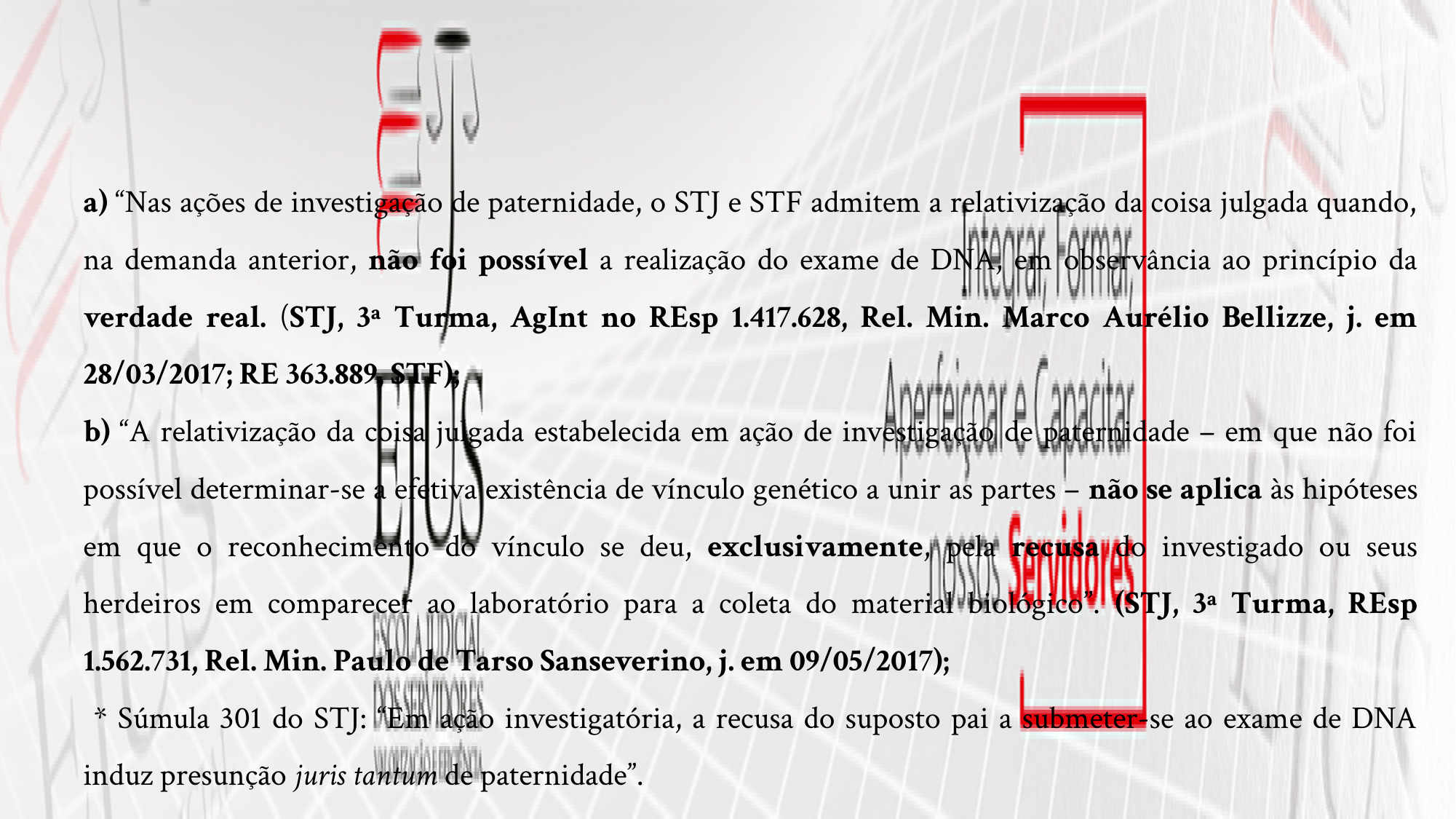

a) “Nas ações de investigação de paternidade, o STJ e STF admitem a relativização da coisa julgada quando, na demanda anterior, não foi possível a realização do exame de DNA, em observância ao princípio da verdade real. (STJ, 3ª Turma, AgInt no REsp 1.417.628, Rel. Min. Marco Aurélio Bellizze, j. em 28/03/2017; RE 363.889, STF);
b) “A relativização da coisa julgada estabelecida em ação de investigação de paternidade – em que não foi possível determinar-se a efetiva existência de vínculo genético a unir as partes – não se aplica às hipóteses em que o reconhecimento do vínculo se deu, exclusivamente, pela recusa do investigado ou seus herdeiros em comparecer ao laboratório para a coleta do material biológico”. (STJ, 3ª Turma, REsp 1.562.731, Rel. Min. Paulo de Tarso Sanseverino, j. em 09/05/2017);
 * Súmula 301 do STJ: “Em ação investigatória, a recusa do suposto pai a submeter-se ao exame de DNA induz presunção juris tantum de paternidade”.